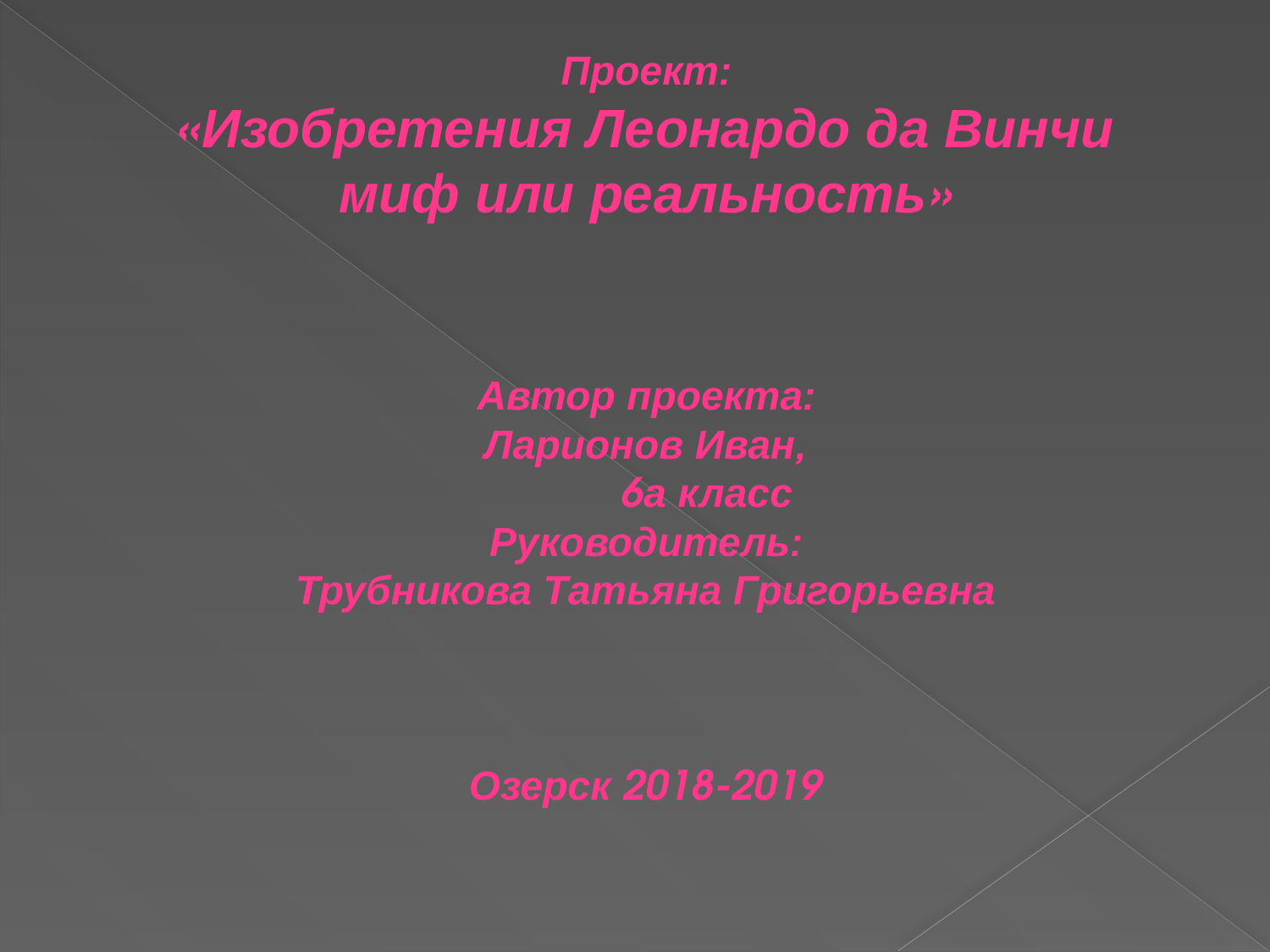

# Проект: «Изобретения Леонардо да Винчи миф или реальность»       Автор проекта: Ларионов Иван, 6а класс Руководитель: Трубникова Татьяна Григорьевна       Озерск 2018-2019